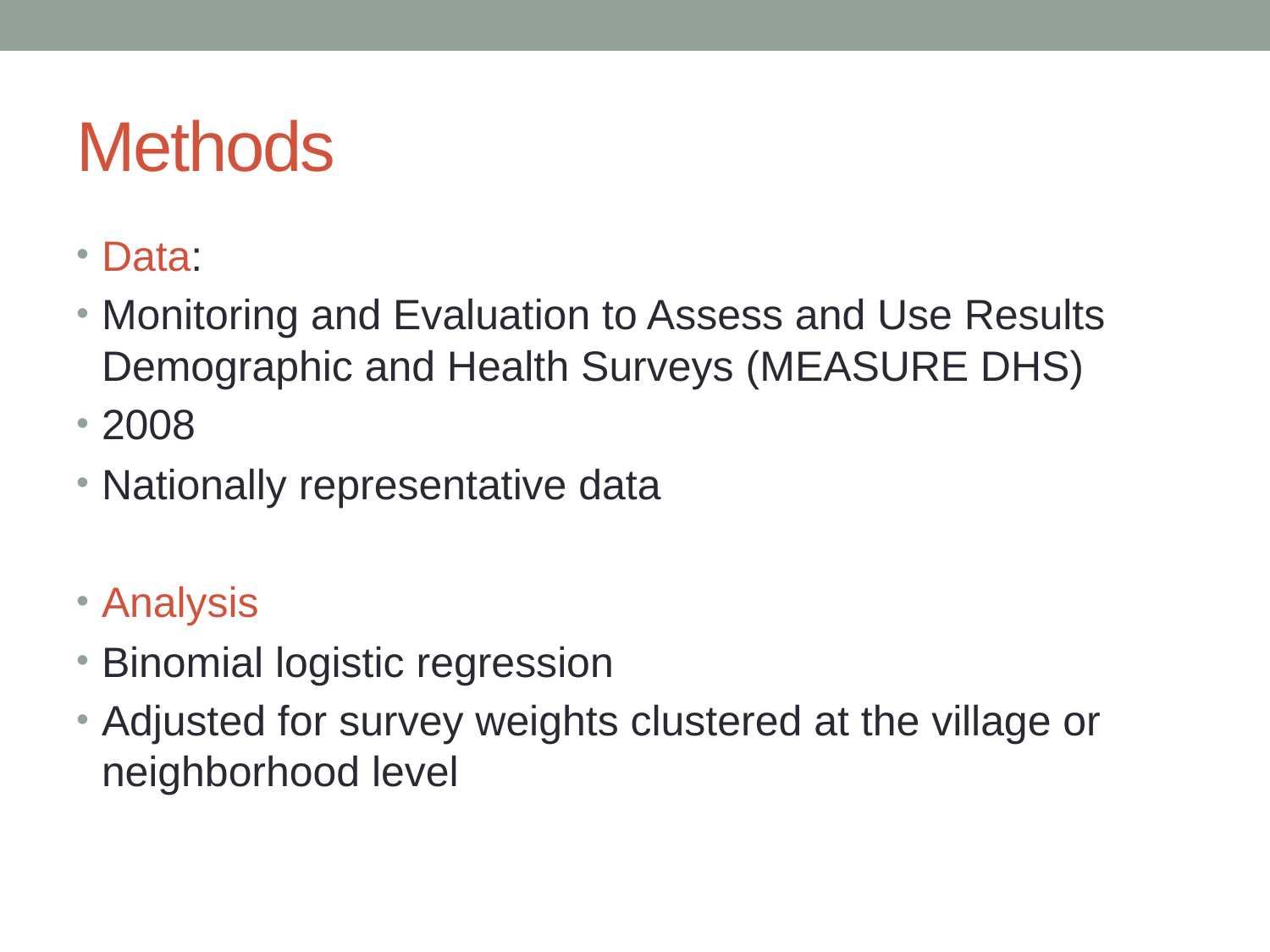

# Methods
Data:
Monitoring and Evaluation to Assess and Use Results Demographic and Health Surveys (MEASURE DHS)
2008
Nationally representative data

Analysis
Binomial logistic regression
Adjusted for survey weights clustered at the village or neighborhood level